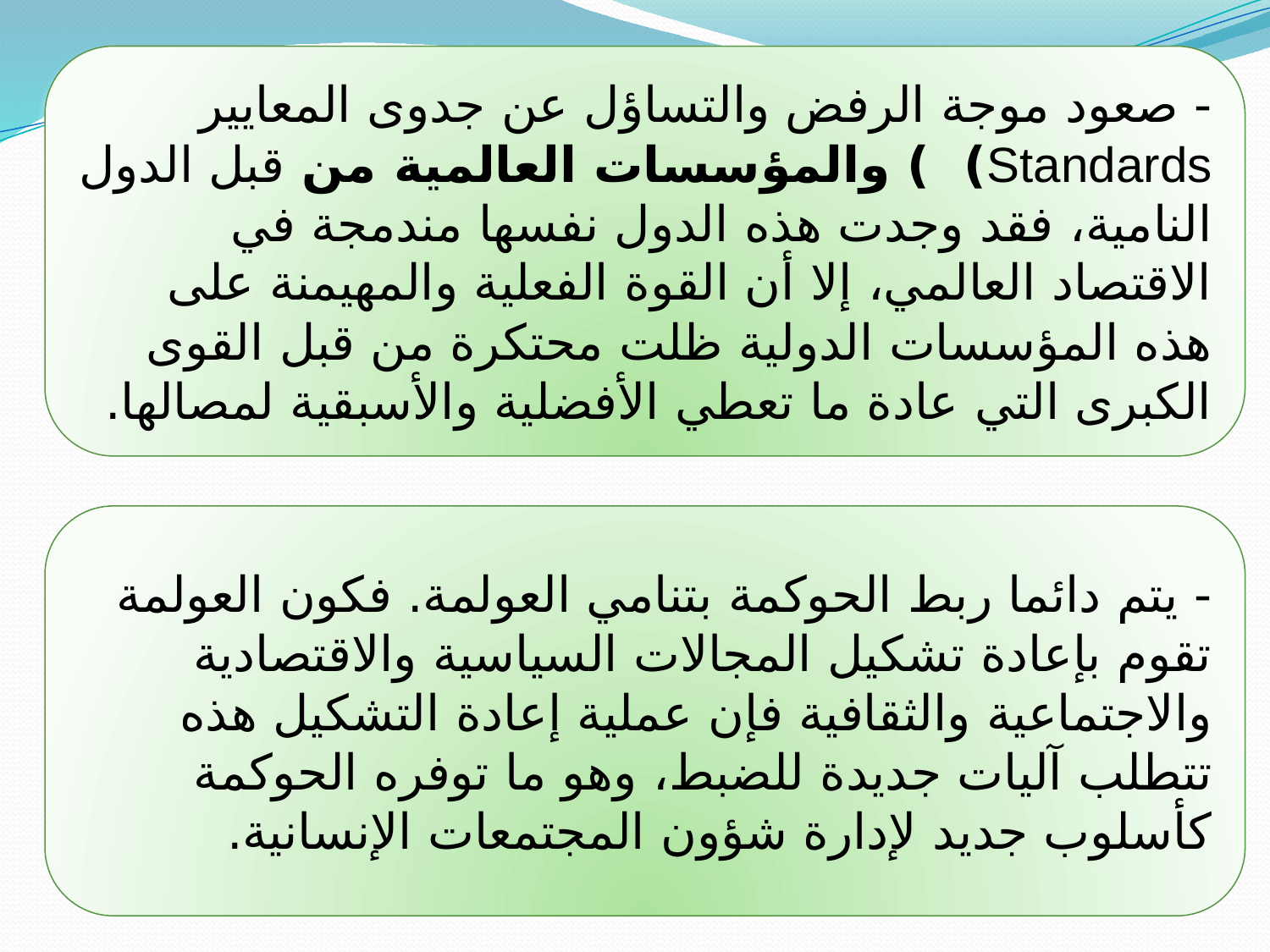

- صعود موجة الرفض والتساؤل عن جدوى المعايير Standards)  ) والمؤسسات العالمية من قبل الدول النامية، فقد وجدت هذه الدول نفسها مندمجة في الاقتصاد العالمي، إلا أن القوة الفعلية والمهيمنة على هذه المؤسسات الدولية ظلت محتكرة من قبل القوى الكبرى التي عادة ما تعطي الأفضلية والأسبقية لمصالها.
#
- يتم دائما ربط الحوكمة بتنامي العولمة. فكون العولمة تقوم بإعادة تشكيل المجالات السياسية والاقتصادية والاجتماعية والثقافية فإن عملية إعادة التشكيل هذه تتطلب آليات جديدة للضبط، وهو ما توفره الحوكمة كأسلوب جديد لإدارة شؤون المجتمعات الإنسانية.